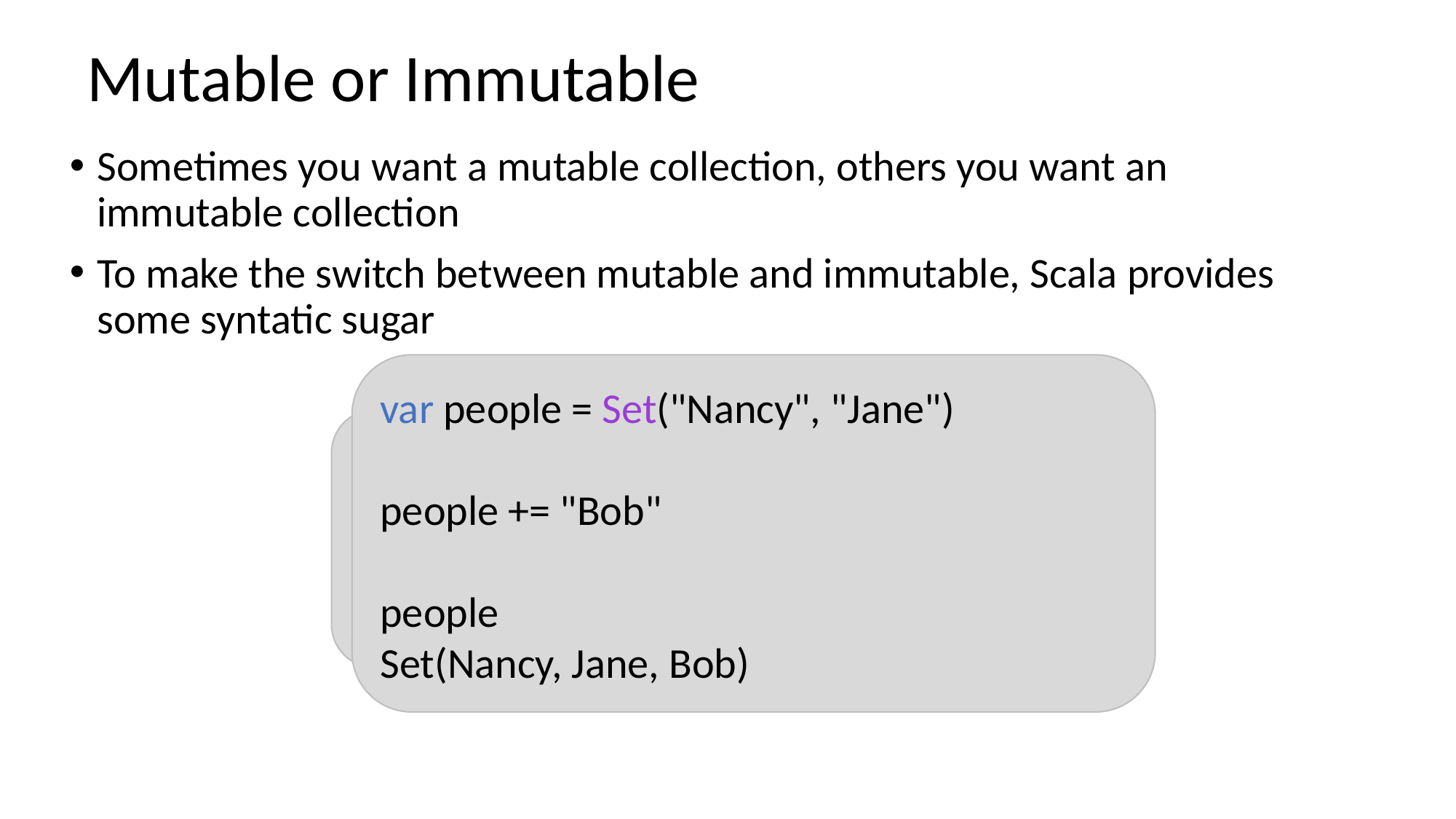

# Mutable or Immutable
Sometimes you want a mutable collection, others you want an immutable collection
To make the switch between mutable and immutable, Scala provides some syntatic sugar
var people = Set("Nancy", "Jane")

people += "Bob"

people
Set(Nancy, Jane, Bob)
val people = Set("Nancy", "Jane")

people += "Bob" //Error